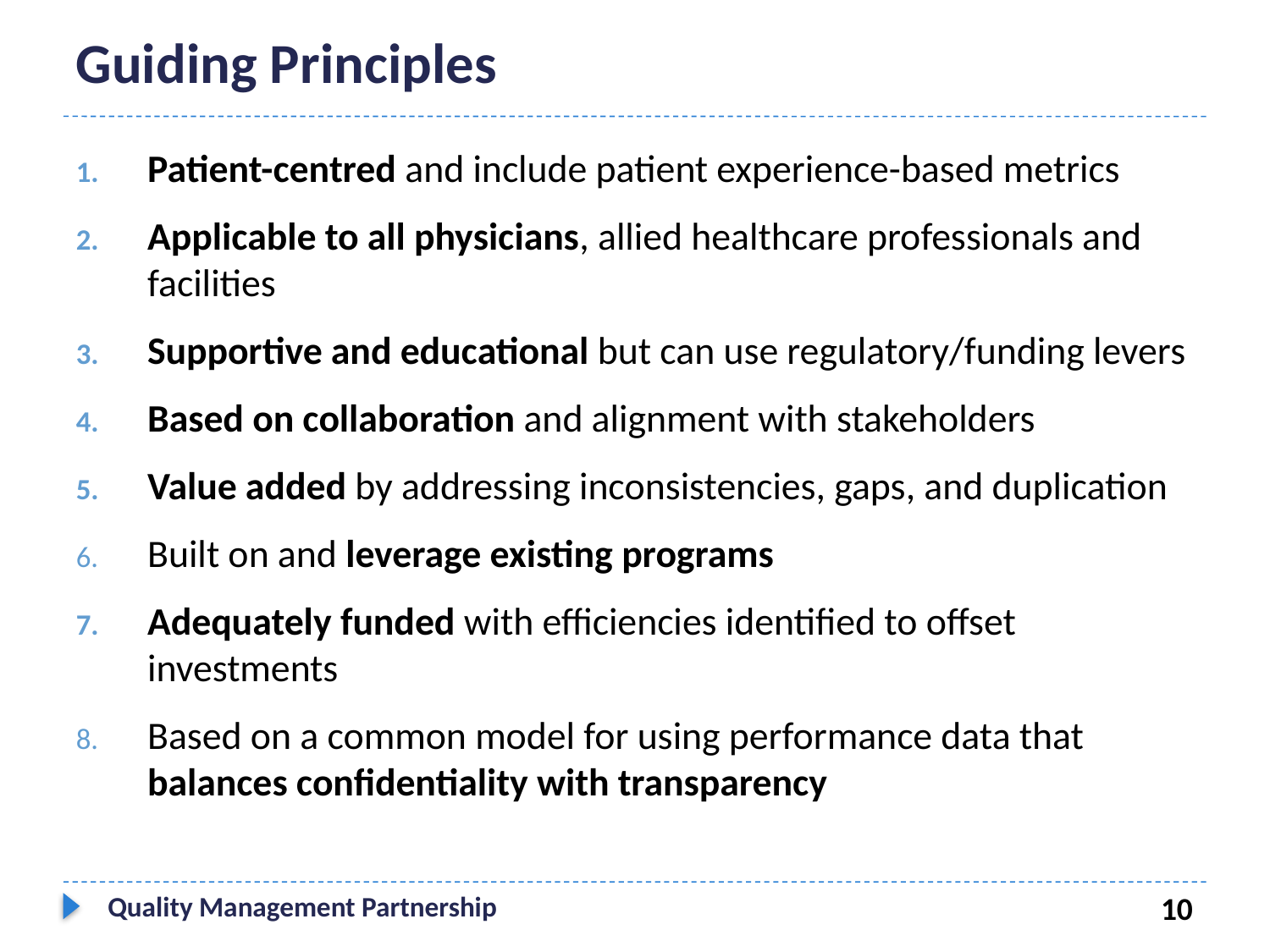

# Guiding Principles
Patient-centred and include patient experience-based metrics
Applicable to all physicians, allied healthcare professionals and facilities
Supportive and educational but can use regulatory/funding levers
Based on collaboration and alignment with stakeholders
Value added by addressing inconsistencies, gaps, and duplication
Built on and leverage existing programs
Adequately funded with efficiencies identified to offset investments
Based on a common model for using performance data that balances confidentiality with transparency

Quality Management Partnership
10